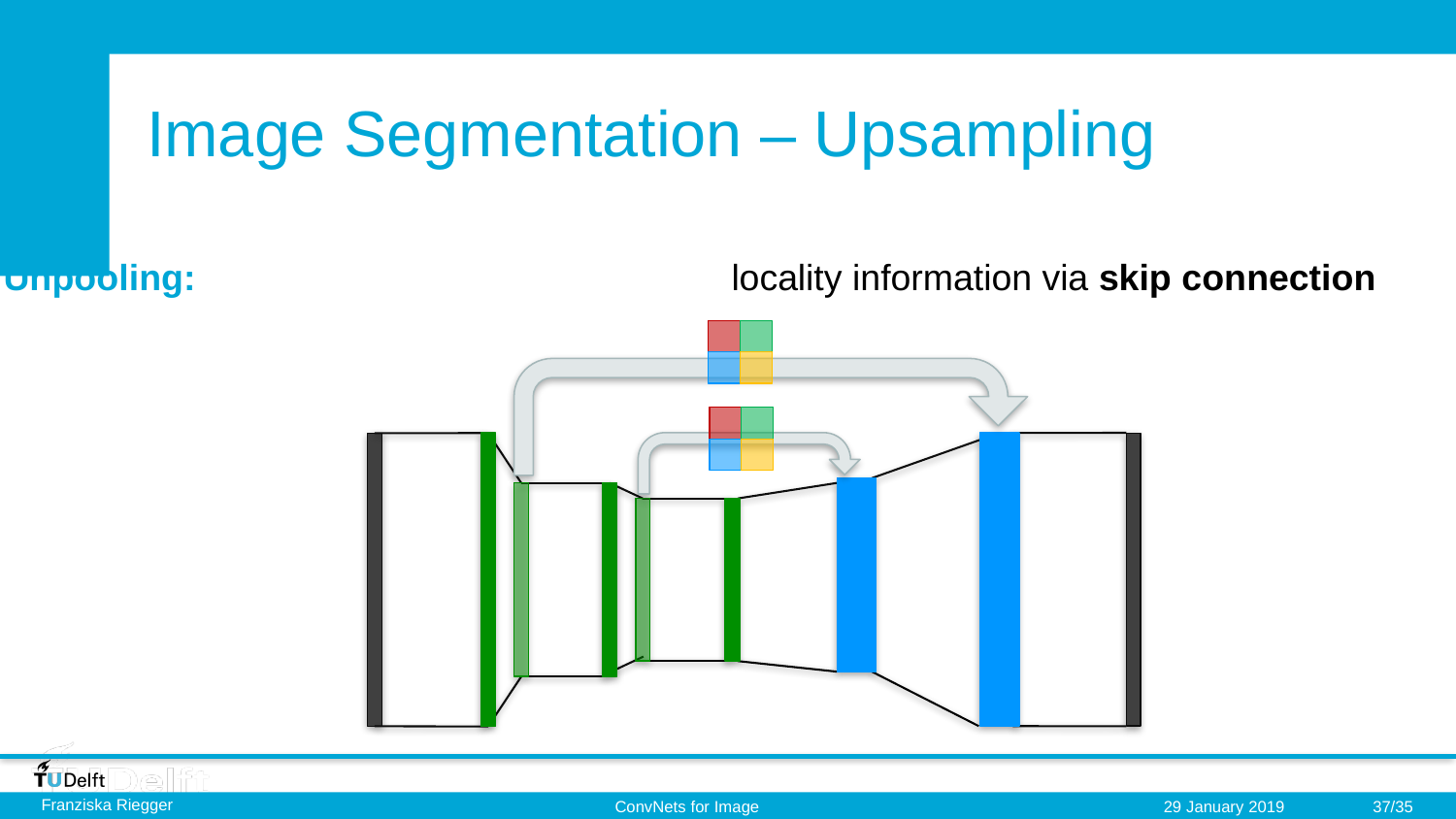

# Image Segmentation – Upsampling
Unpooling: 				locality information via skip connection